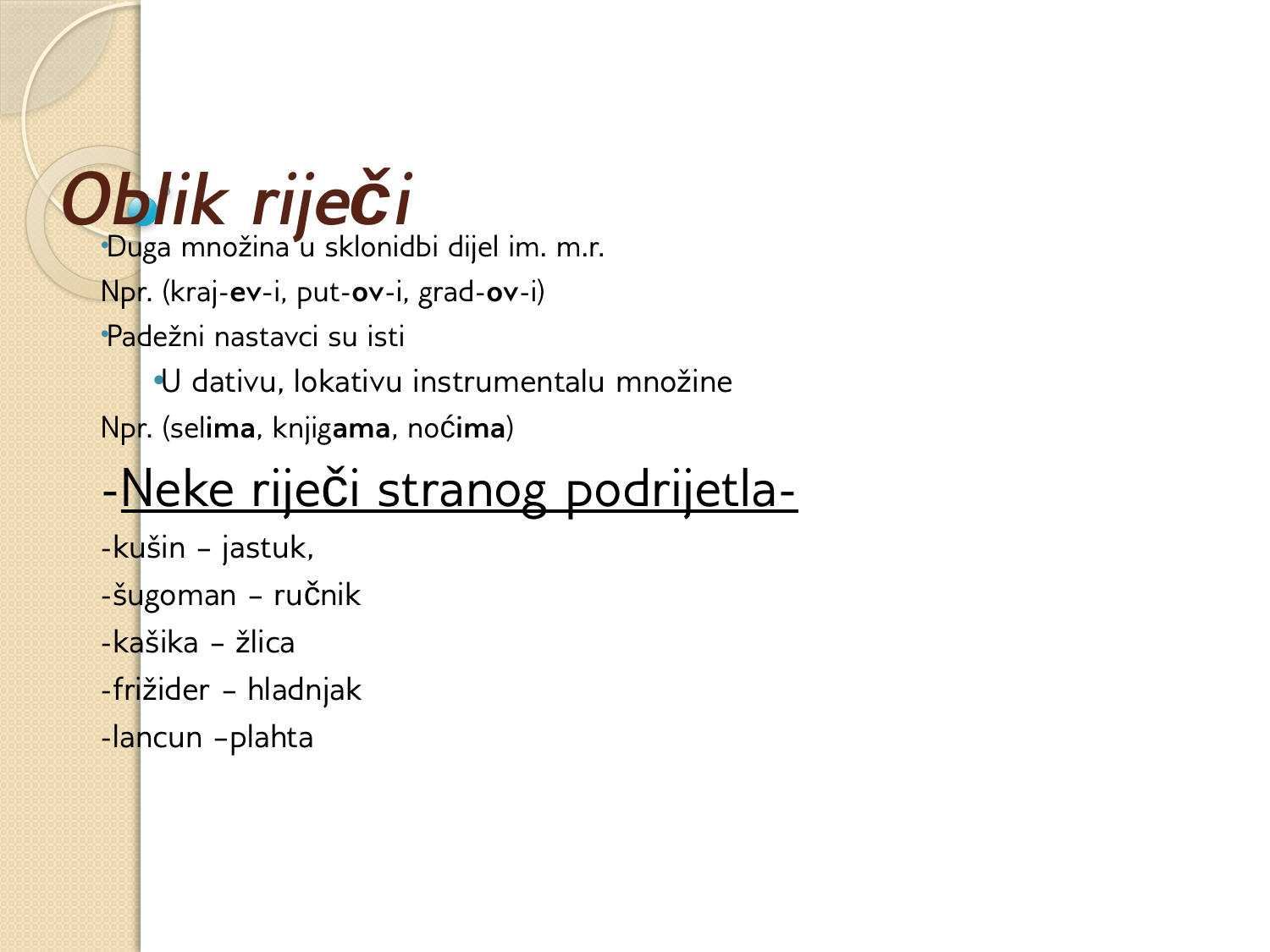

# Oblik riječi
Duga množina u sklonidbi dijel im. m.r.
Npr. (kraj-ev-i, put-ov-i, grad-ov-i)
Padežni nastavci su isti
U dativu, lokativu instrumentalu množine
Npr. (selima, knjigama, noćima)
-Neke riječi stranog podrijetla-
-kušin – jastuk,
-šugoman – ručnik
-kašika – žlica
-frižider – hladnjak
-lancun –plahta